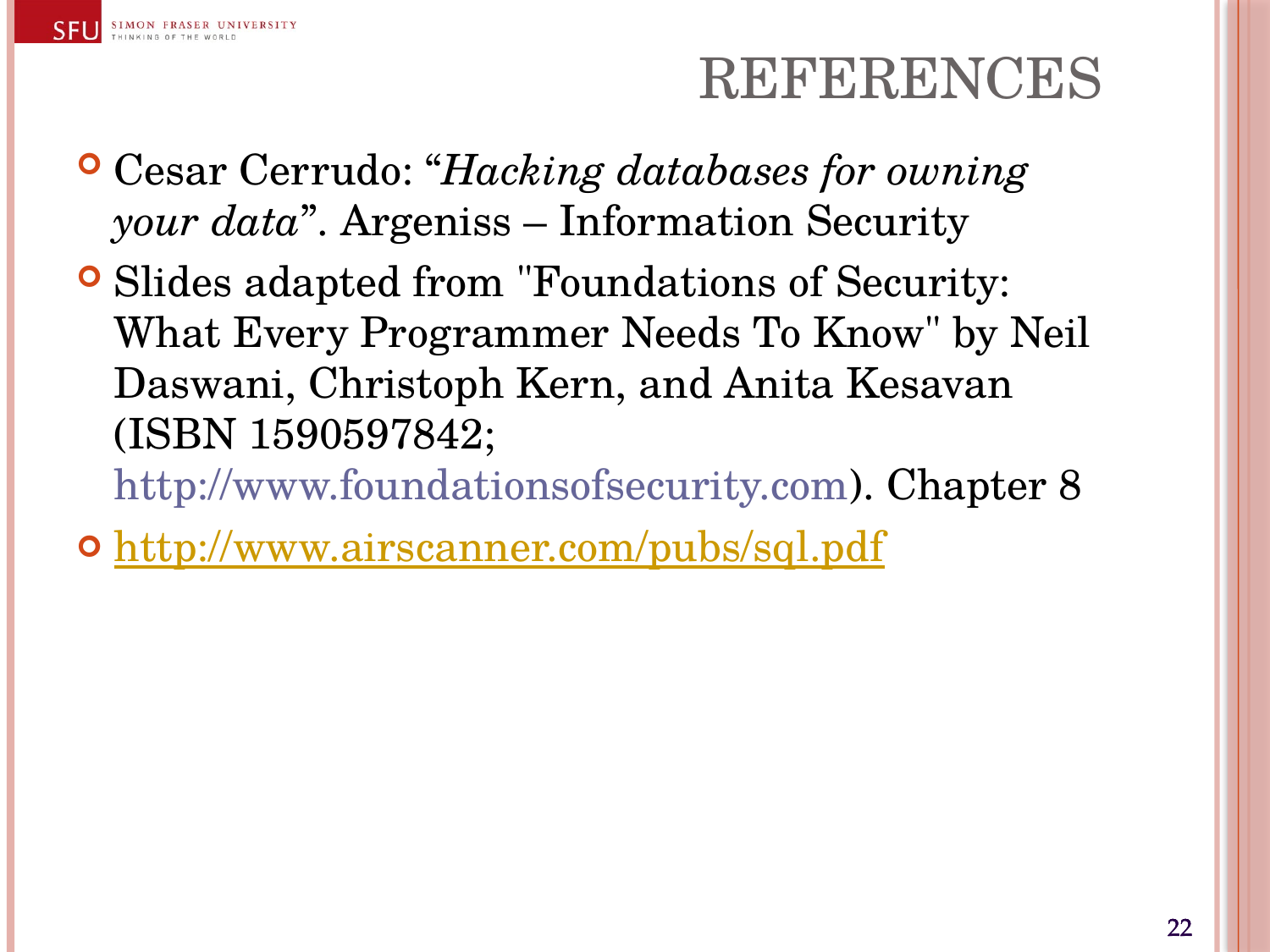

# References
Cesar Cerrudo: “Hacking databases for owning your data”. Argeniss – Information Security
Slides adapted from "Foundations of Security: What Every Programmer Needs To Know" by Neil Daswani, Christoph Kern, and Anita Kesavan (ISBN 1590597842; http://www.foundationsofsecurity.com). Chapter 8
http://www.airscanner.com/pubs/sql.pdf